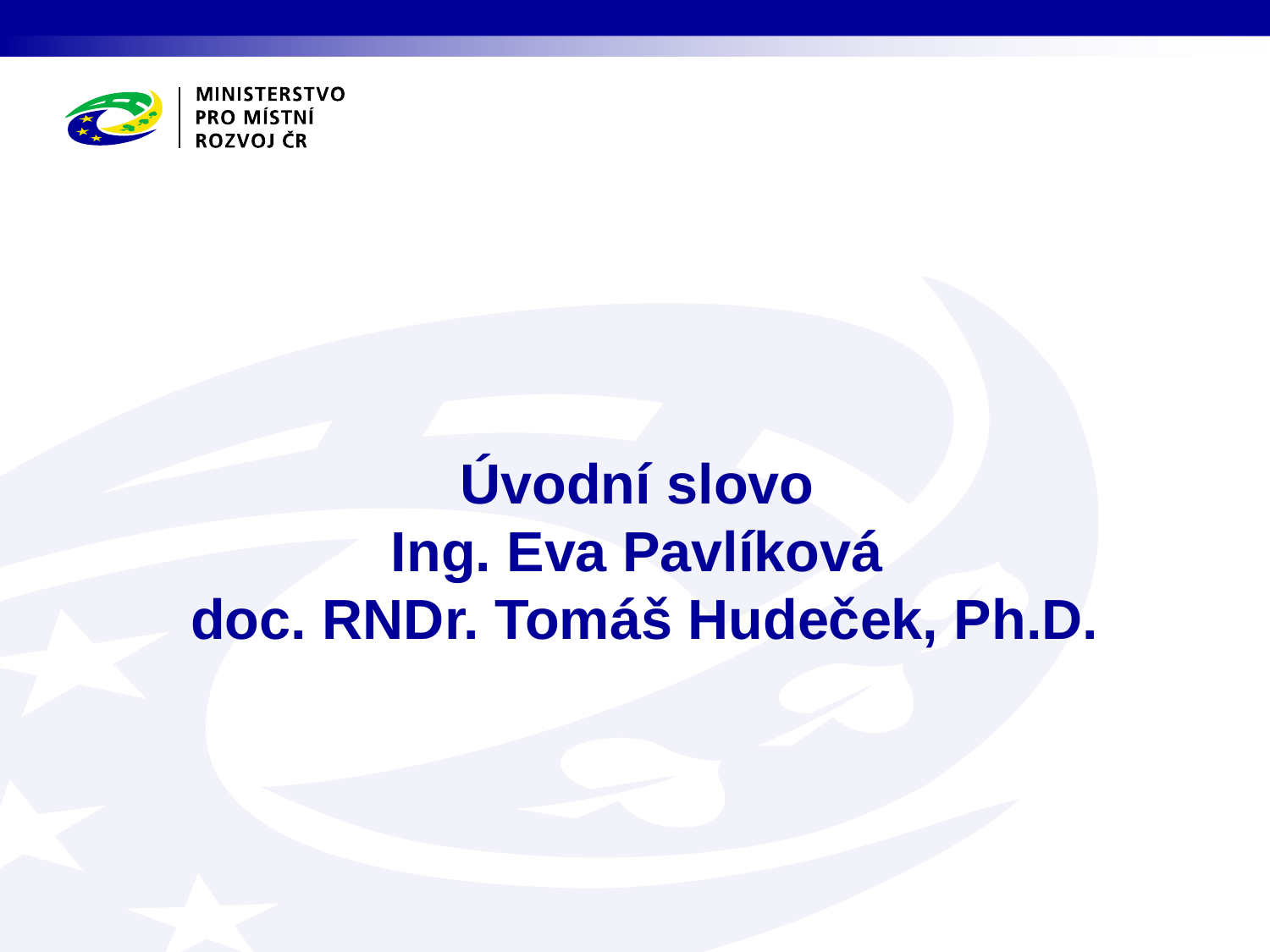

# Úvodní slovo Ing. Eva Pavlíková doc. RNDr. Tomáš Hudeček, Ph.D.